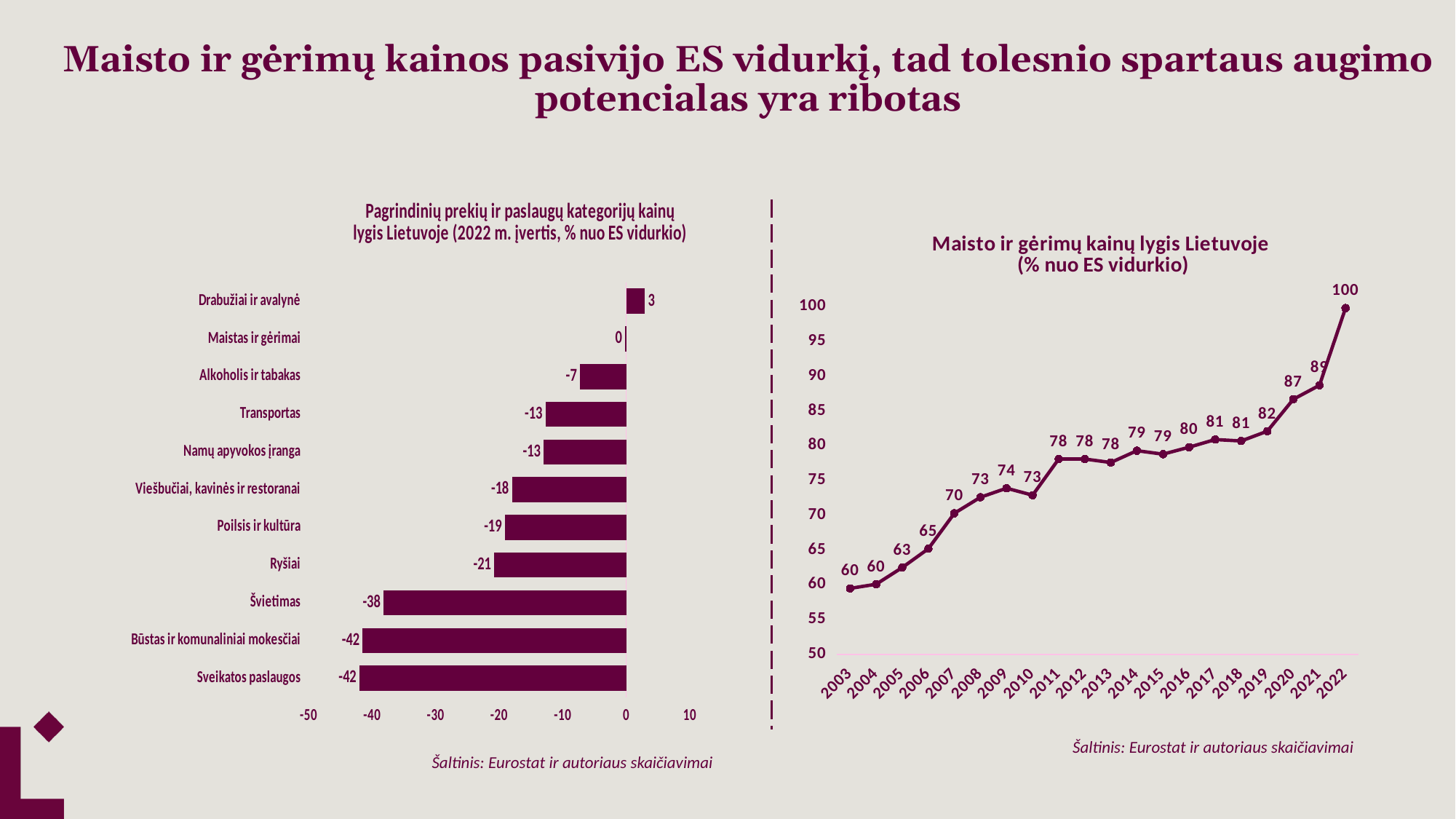

# Maisto ir gėrimų kainos pasivijo ES vidurkį, tad tolesnio spartaus augimo potencialas yra ribotas

### Chart: Pagrindinių prekių ir paslaugų kategorijų kainų lygis Lietuvoje (2022 m. įvertis, % nuo ES vidurkio)

| Category |  |
|---|---|
| Sveikatos paslaugos | -42.0 |
| Būstas ir komunaliniai mokesčiai | -41.5 |
| Švietimas | -38.2 |
| Ryšiai | -20.8 |
| Poilsis ir kultūra | -19.1 |
| Viešbučiai, kavinės ir restoranai | -18.0 |
| Namų apyvokos įranga | -13.0 |
| Transportas | -12.7 |
| Alkoholis ir tabakas | -7.3 |
| Maistas ir gėrimai | -0.2 |
| Drabužiai ir avalynė | 2.9 |

### Chart: Maisto ir gėrimų kainų lygis Lietuvoje
(% nuo ES vidurkio)

| Category | Maistas ir nealkoholiniai gėrimai |
|---|---|
| 2003 | 59.5 |
| 2004 | 60.1 |
| 2005 | 62.5 |
| 2006 | 65.2 |
| 2007 | 70.3 |
| 2008 | 72.6 |
| 2009 | 73.9 |
| 2010 | 72.9 |
| 2011 | 78.1 |
| 2012 | 78.1 |
| 2013 | 77.6 |
| 2014 | 79.3 |
| 2015 | 78.8 |
| 2016 | 79.8 |
| 2017 | 80.9 |
| 2018 | 80.7 |
| 2019 | 82.1 |
| 2020 | 86.7 |
| 2021 | 88.7 |
| 2022 | 99.79740840035747 |
Šaltinis: Eurostat ir autoriaus skaičiavimai
Šaltinis: Eurostat ir autoriaus skaičiavimai